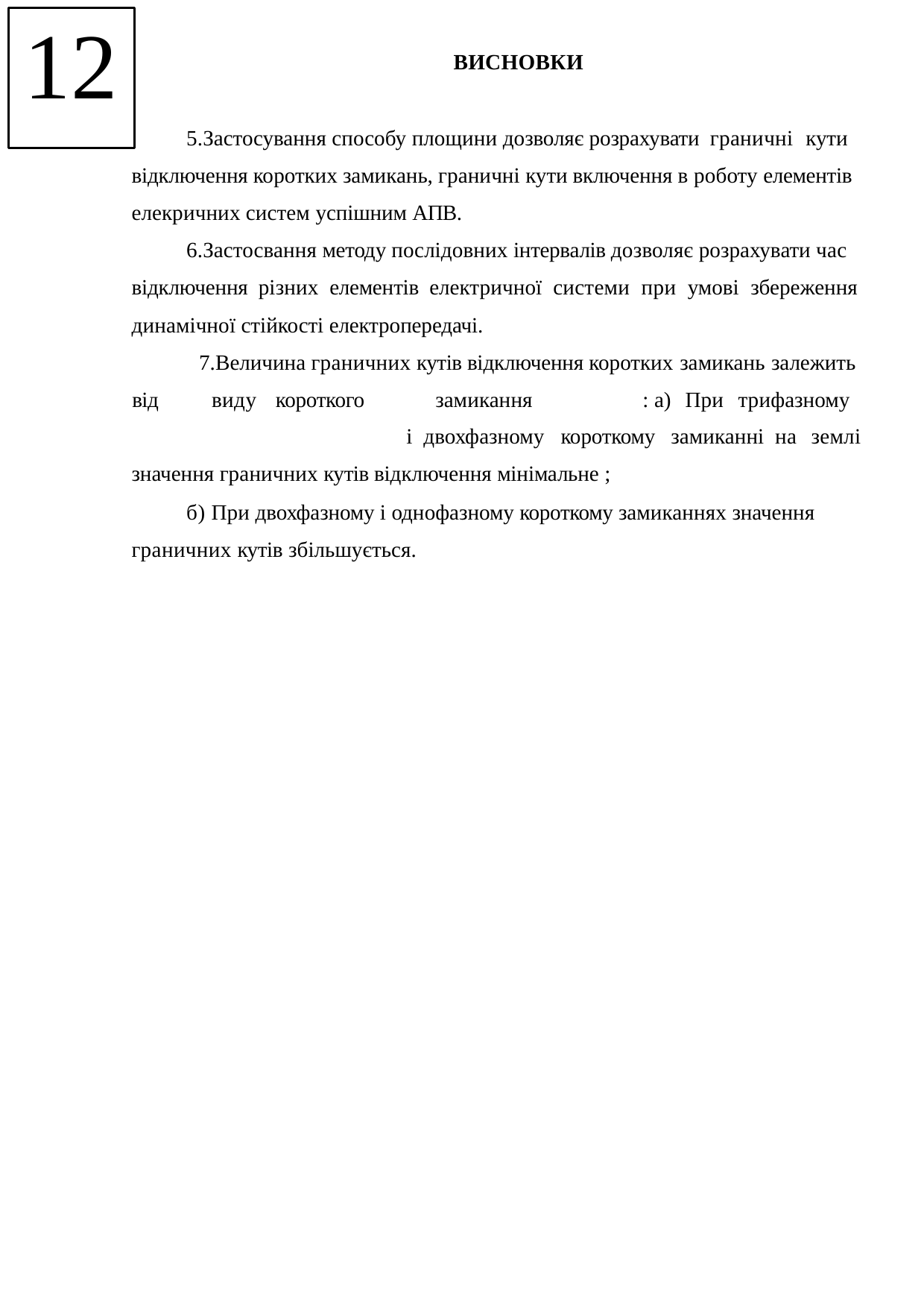

12

ВИСНОВКИ
Застосування способу площини дозволяє розрахувати  граничні  кути
відключення коротких замикань, граничні кути включення в роботу елементів  елекричних систем успішним АПВ.
Застосвання методу послідовних інтервалів дозволяє розрахувати час  відключення  різних  елементів  електричної  системи  при  умові  збереження
динамічної стійкості електропередачі.
Величина граничних кутів відключення коротких замикань залежить  від	виду	короткого	замикання	: а)  При  трифазному    і  двохфазному   короткому   замиканні  на  землі
значення граничних кутів відключення мінімальне ;
б) При двохфазному і однофазному короткому замиканнях значення  граничних кутів збільшується.